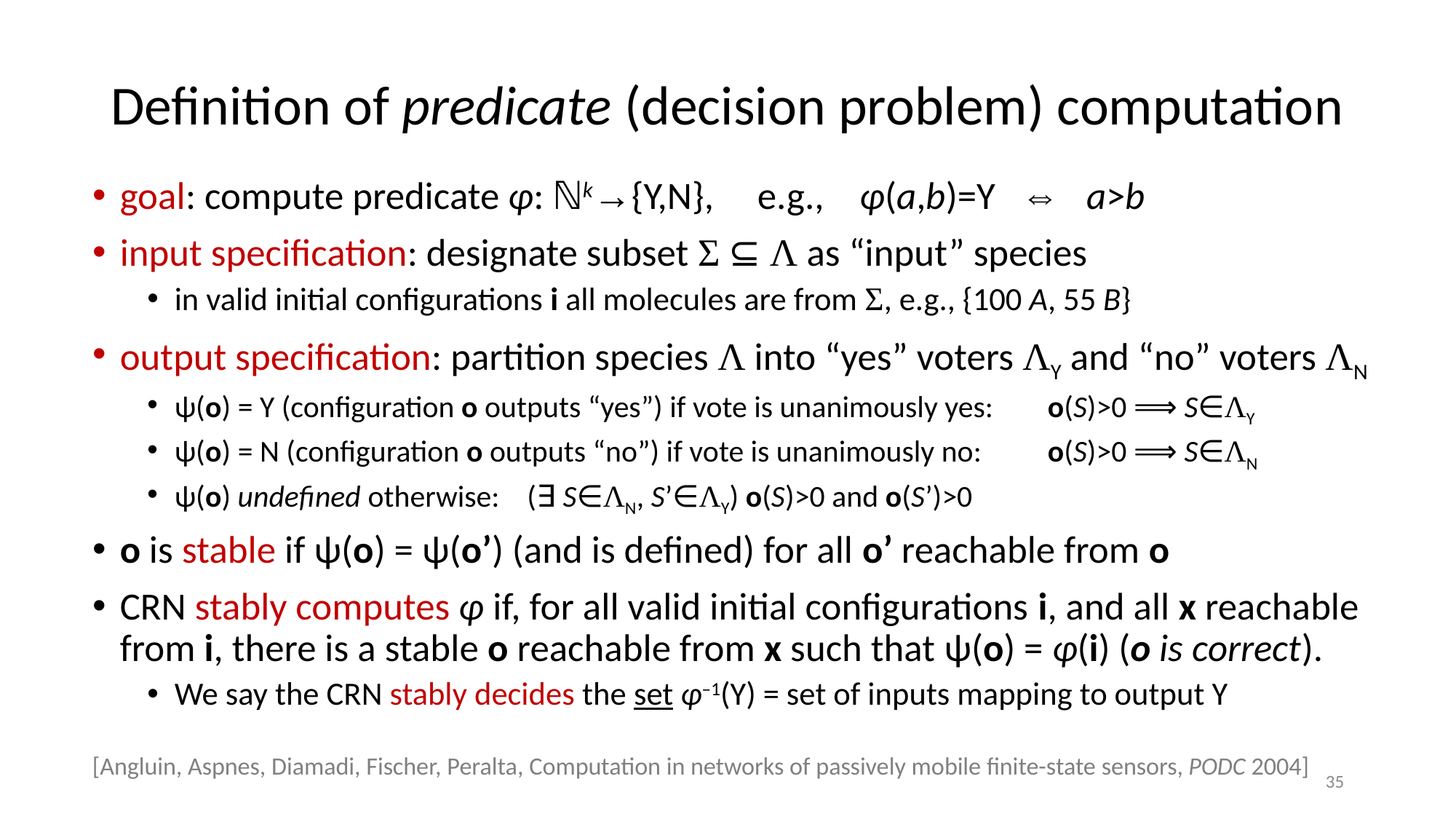

# Definition of predicate (decision problem) computation
goal: compute predicate φ: ℕk→{Y,N},     e.g.,    φ(a,b)=Y   ⇔   a>b
input specification: designate subset Σ ⊆ Λ as “input” species
in valid initial configurations i all molecules are from Σ, e.g., {100 A, 55 B}
output specification: partition species Λ into “yes” voters ΛY and “no” voters ΛN
ψ(o) = Y (configuration o outputs “yes”) if vote is unanimously yes:	o(S)>0 ⟹ S∈ΛY
ψ(o) = N (configuration o outputs “no”) if vote is unanimously no:	o(S)>0 ⟹ S∈ΛN
ψ(o) undefined otherwise:    (∃ S∈ΛN, S’∈ΛY) o(S)>0 and o(S’)>0
o is stable if ψ(o) = ψ(o’) (and is defined) for all o’ reachable from o
CRN stably computes φ if, for all valid initial configurations i, and all x reachable from i, there is a stable o reachable from x such that ψ(o) = φ(i) (o is correct).
We say the CRN stably decides the set φ–1(Y) = set of inputs mapping to output Y
[Angluin, Aspnes, Diamadi, Fischer, Peralta, Computation in networks of passively mobile finite-state sensors, PODC 2004]
35